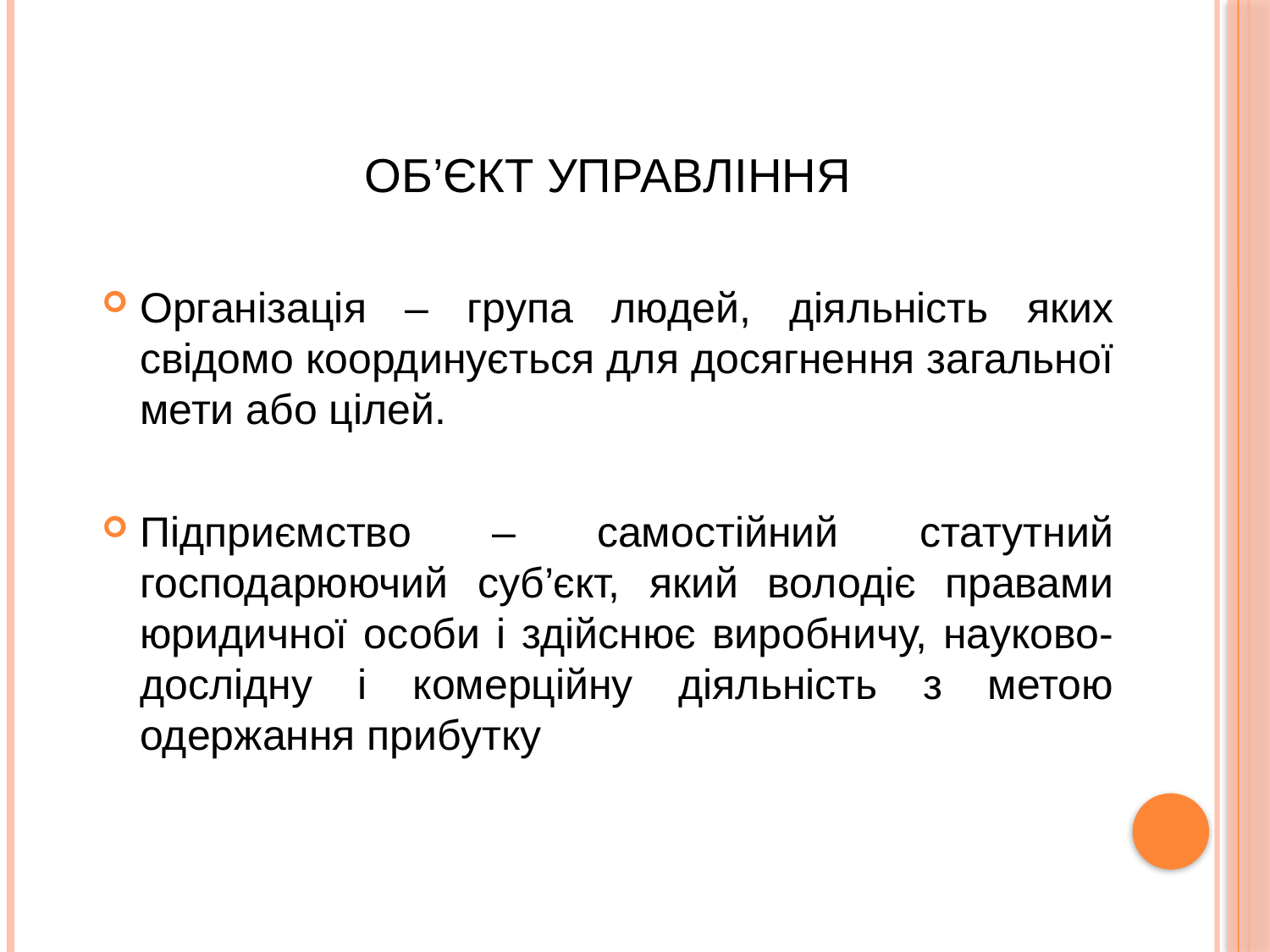

ОБ’ЄКТ УПРАВЛІННЯ

Організація – група людей, діяльність яких свідомо координується для досягнення загальної мети або цілей.

Підприємство – самостійний статутний господарюючий суб’єкт, який володіє правами юридичної особи і здійснює виробничу, науково-дослідну і комерційну діяльність з метою одержання прибутку